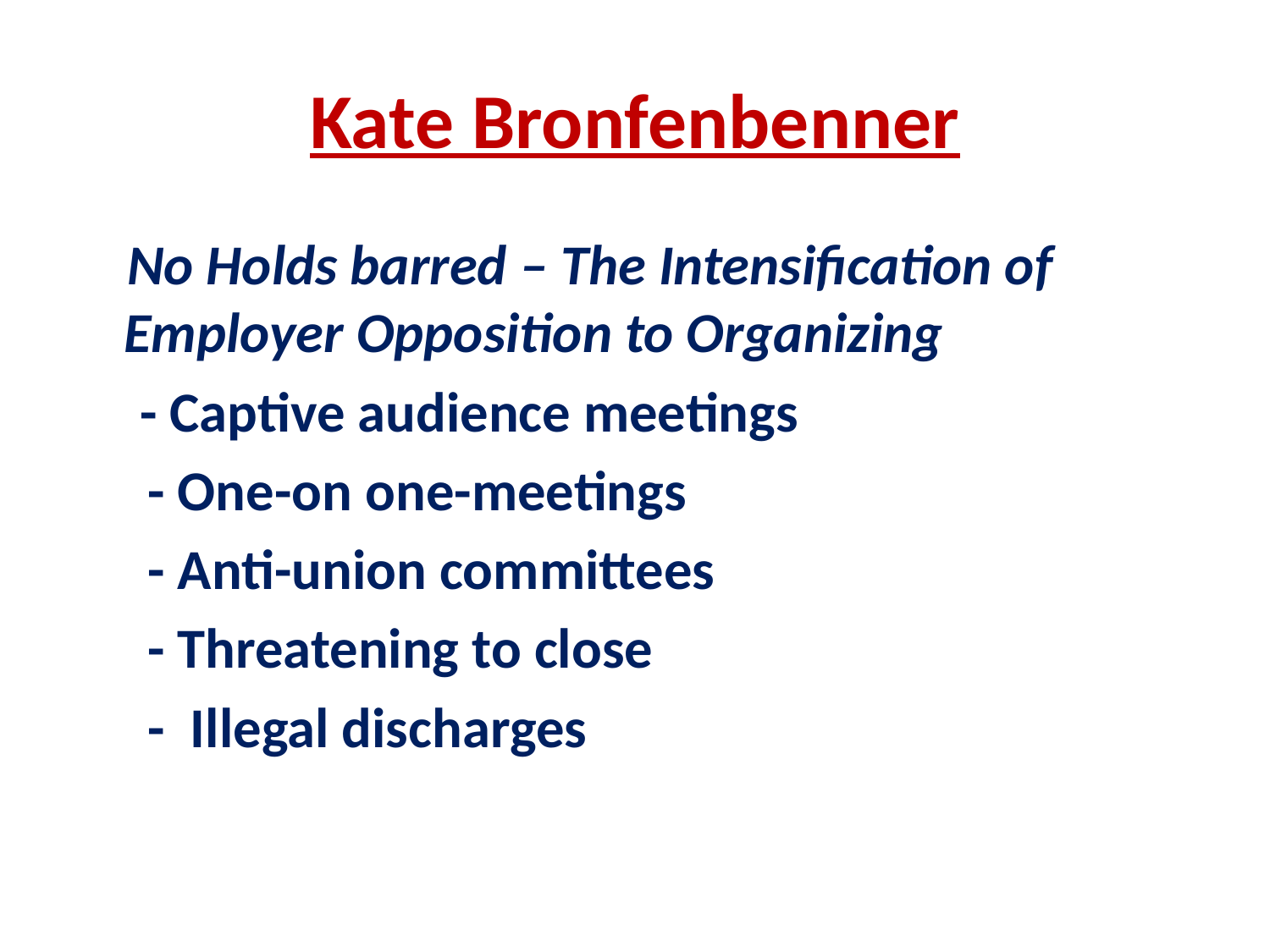

# Kate Bronfenbenner
    No Holds barred – The Intensification of    Employer Opposition to Organizing
     - Captive audience meetings
	- One-on one-meetings
	- Anti-union committees
	- Threatening to close
	-  Illegal discharges